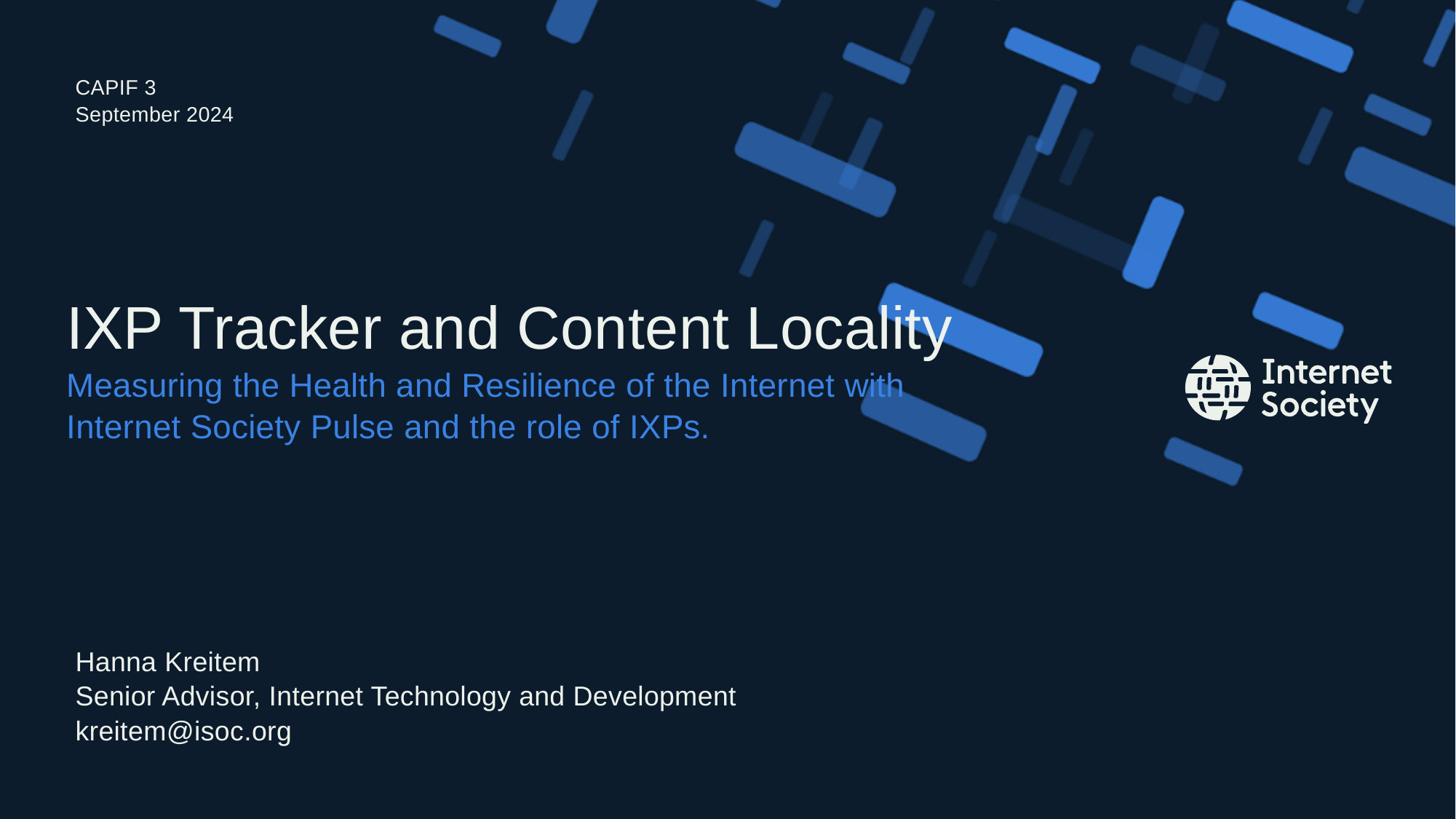

CAPIF 3
September 2024

# IXP Tracker and Content Locality Measuring the Health and Resilience of the Internet with Internet Society Pulse and the role of IXPs.
Hanna Kreitem
Senior Advisor, Internet Technology and Development
kreitem@isoc.org